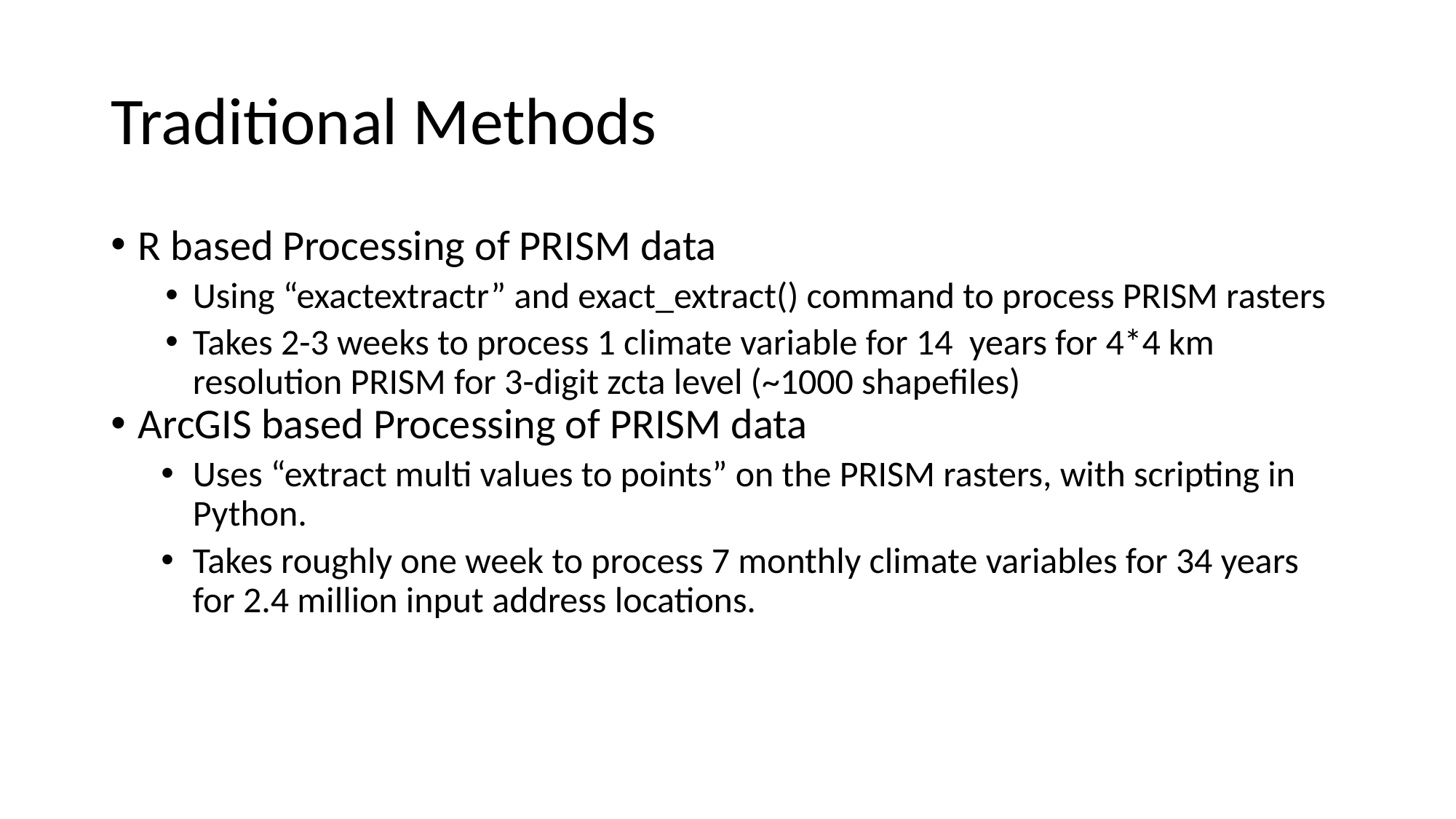

# Traditional Methods
R based Processing of PRISM data
Using “exactextractr” and exact_extract() command to process PRISM rasters
Takes 2-3 weeks to process 1 climate variable for 14  years for 4*4 km resolution PRISM for 3-digit zcta level (~1000 shapefiles)
ArcGIS based Processing of PRISM data
Uses “extract multi values to points” on the PRISM rasters, with scripting in Python.
Takes roughly one week to process 7 monthly climate variables for 34 years for 2.4 million input address locations.